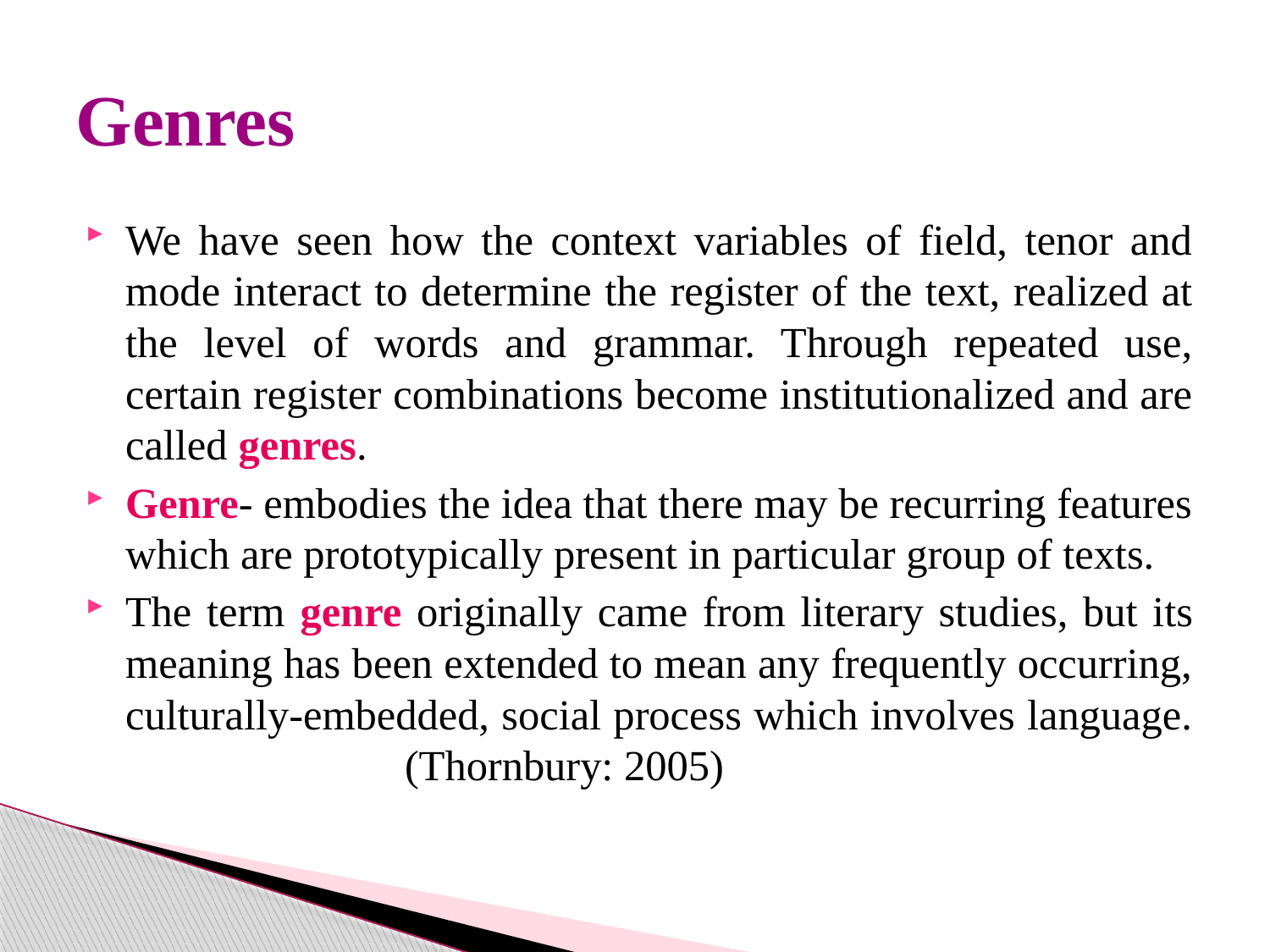

# Genres
We have seen how the context variables of field, tenor and mode interact to determine the register of the text, realized at the level of words and grammar. Through repeated use, certain register combinations become institutionalized and are called genres.
Genre- embodies the idea that there may be recurring features which are prototypically present in particular group of texts.
The term genre originally came from literary studies, but its meaning has been extended to mean any frequently occurring, culturally-embedded, social process which involves language.                           (Thornbury: 2005)